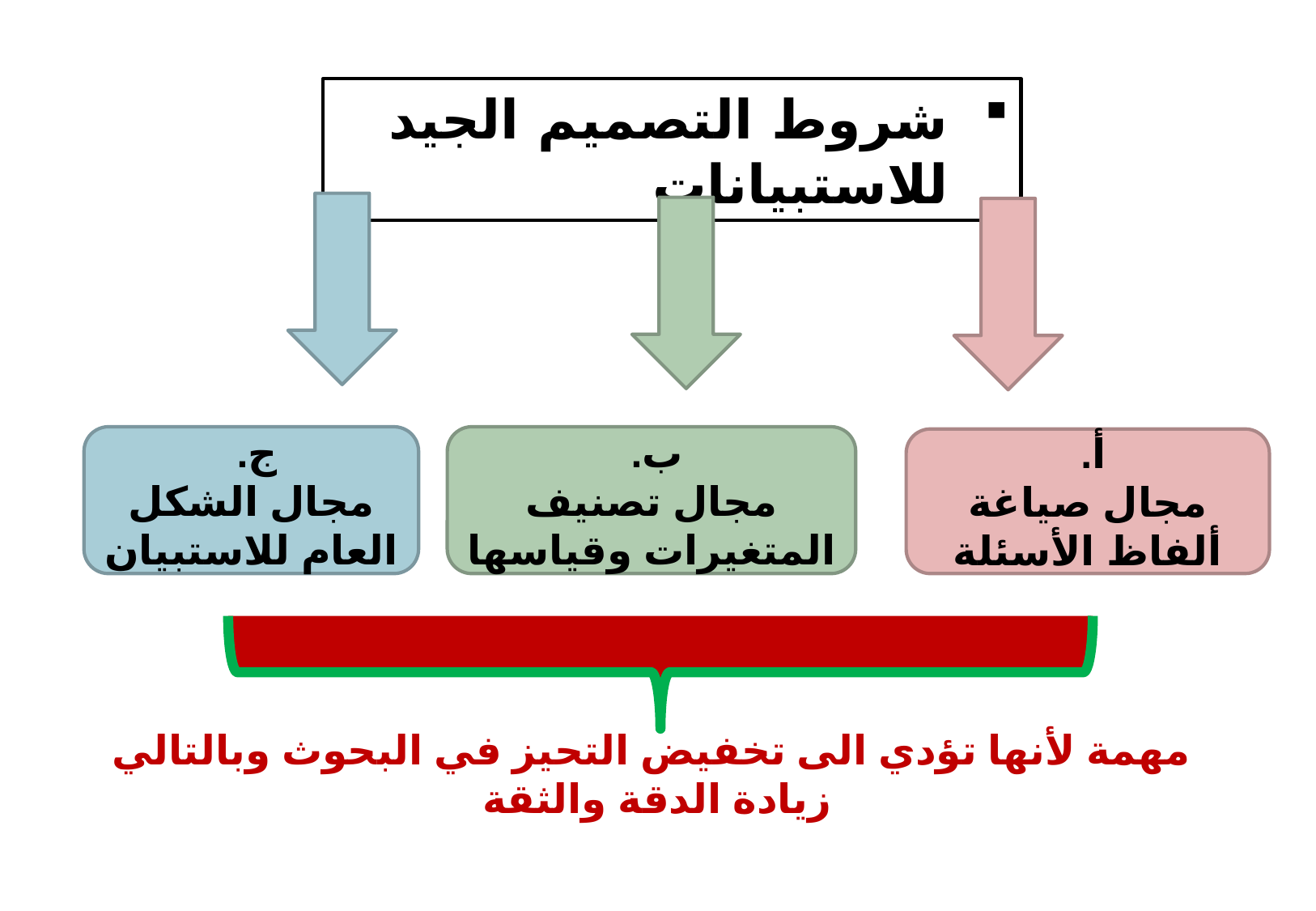

شروط التصميم الجيد للاستبيانات

ب.
مجال تصنيف المتغيرات وقياسها
ج.
مجال الشكل العام للاستبيان
أ.
مجال صياغة ألفاظ الأسئلة
مهمة لأنها تؤدي الى تخفيض التحيز في البحوث وبالتالي زيادة الدقة والثقة
14